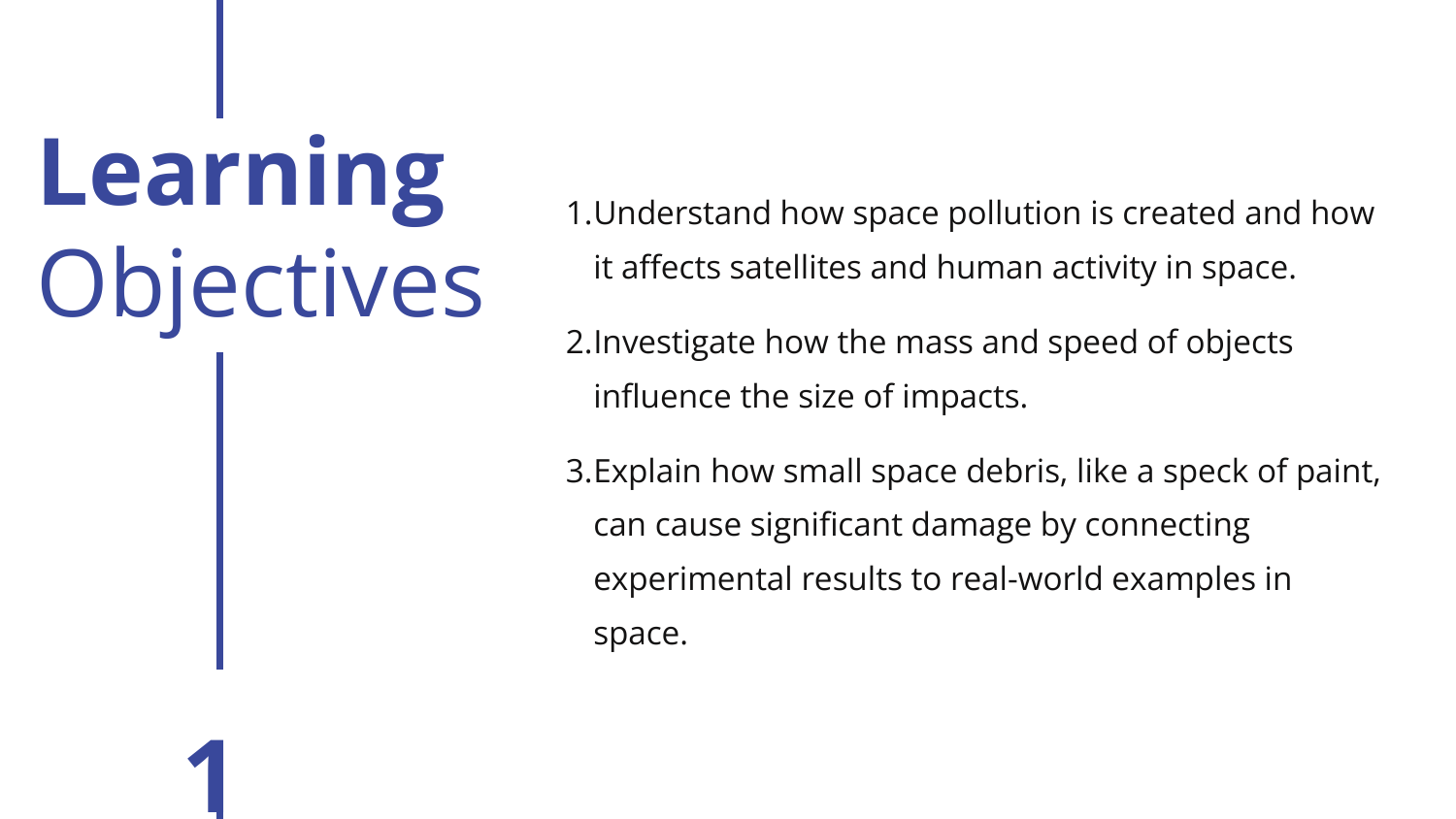

Learning
Objectives
Understand how space pollution is created and how it affects satellites and human activity in space.
Investigate how the mass and speed of objects influence the size of impacts.
Explain how small space debris, like a speck of paint, can cause significant damage by connecting experimental results to real-world examples in space.

1